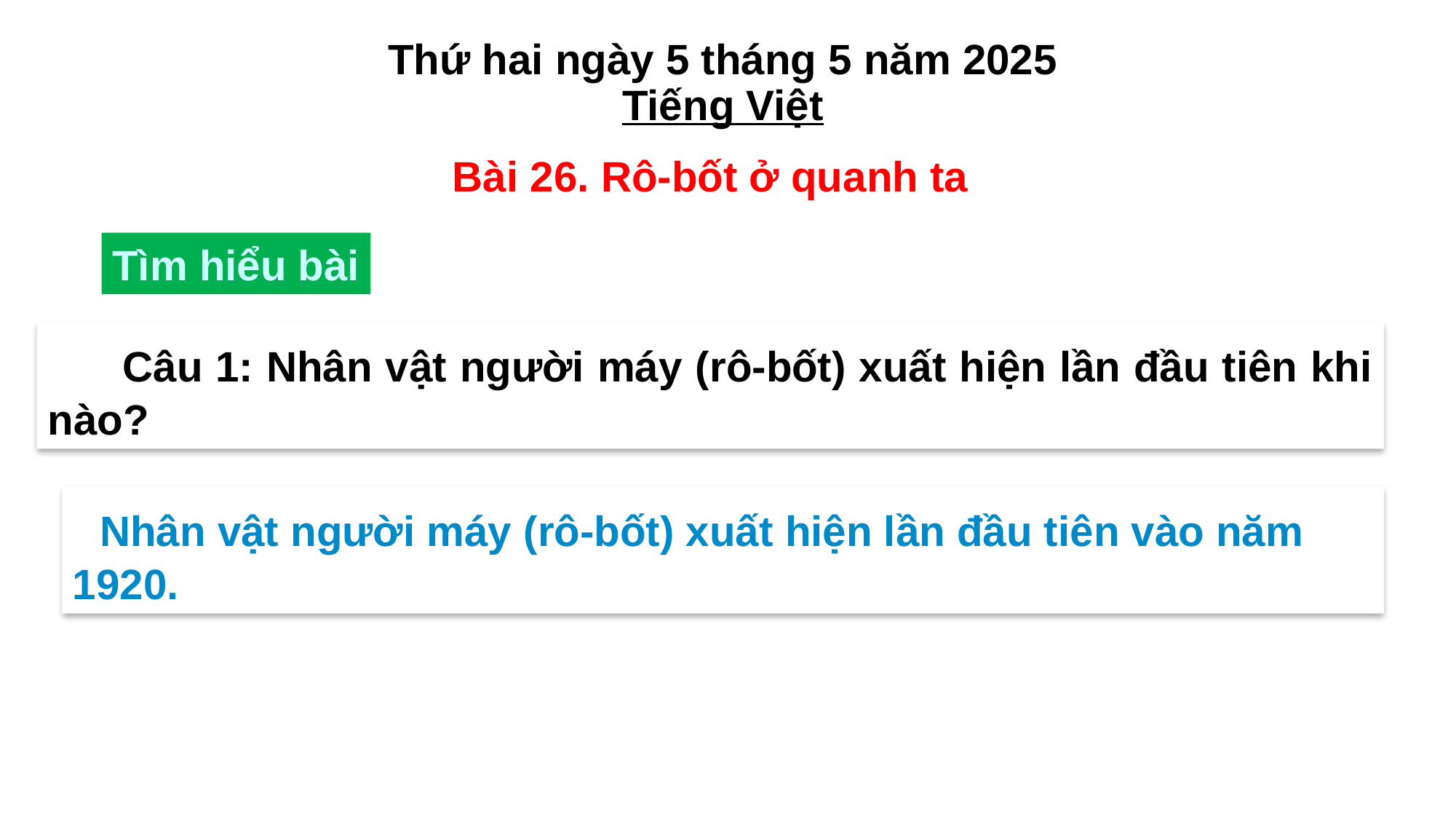

# Thứ hai ngày 5 tháng 5 năm 2025 Tiếng Việt
Bài 26. Rô-bốt ở quanh ta
Tìm hiểu bài
     Câu 1: Nhân vật người máy (rô-bốt) xuất hiện lần đầu tiên khi nào?
  Nhân vật người máy (rô-bốt) xuất hiện lần đầu tiên vào năm 1920.